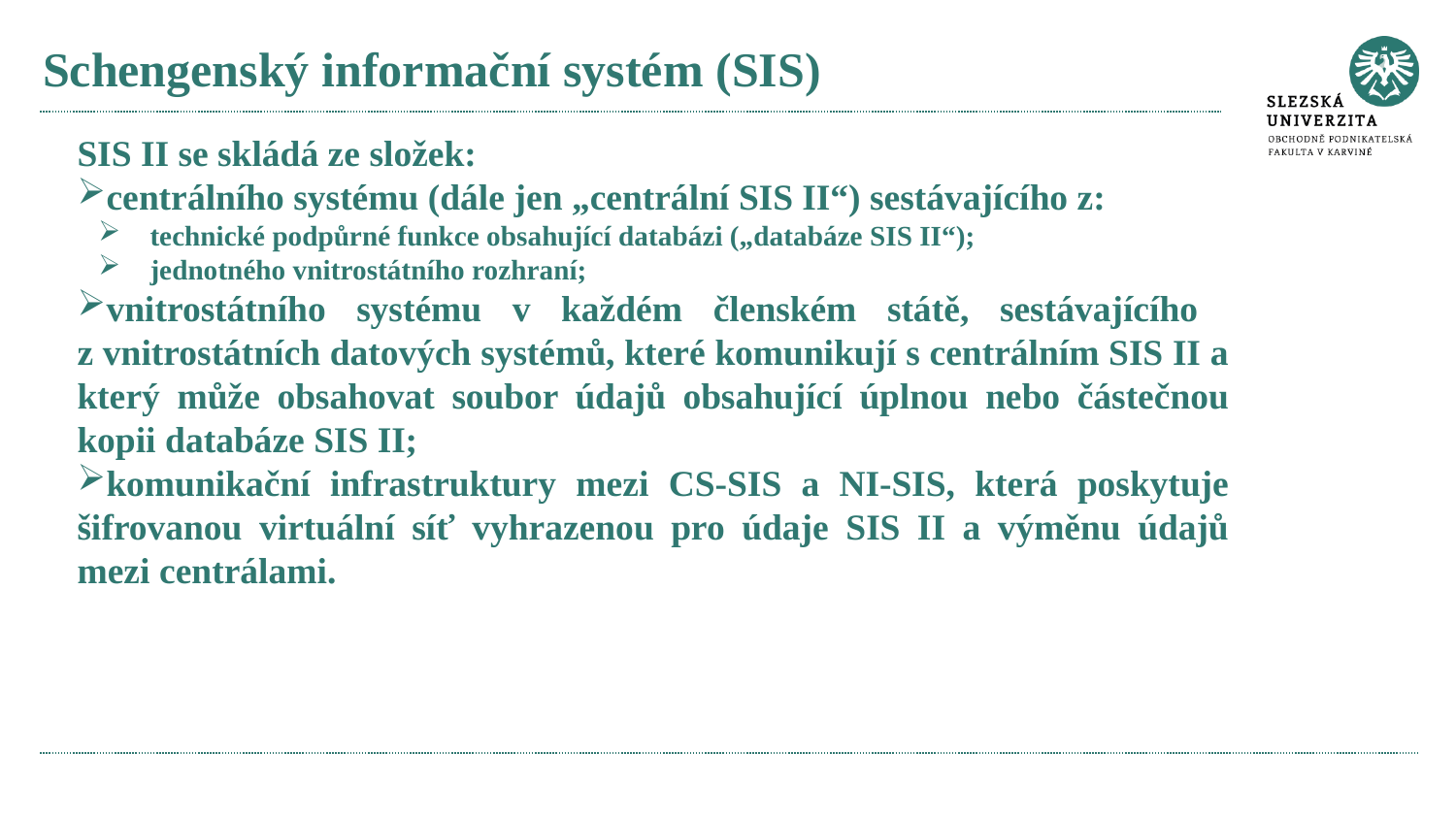

# Schengenský informační systém (SIS)
SIS II se skládá ze složek:
centrálního systému (dále jen „centrální SIS II“) sestávajícího z:
technické podpůrné funkce obsahující databázi („databáze SIS II“);
jednotného vnitrostátního rozhraní;
vnitrostátního systému v každém členském státě, sestávajícího
z vnitrostátních datových systémů, které komunikují s centrálním SIS II a který může obsahovat soubor údajů obsahující úplnou nebo částečnou kopii databáze SIS II;
komunikační infrastruktury mezi CS-SIS a NI-SIS, která poskytuje šifrovanou virtuální síť vyhrazenou pro údaje SIS II a výměnu údajů mezi centrálami.